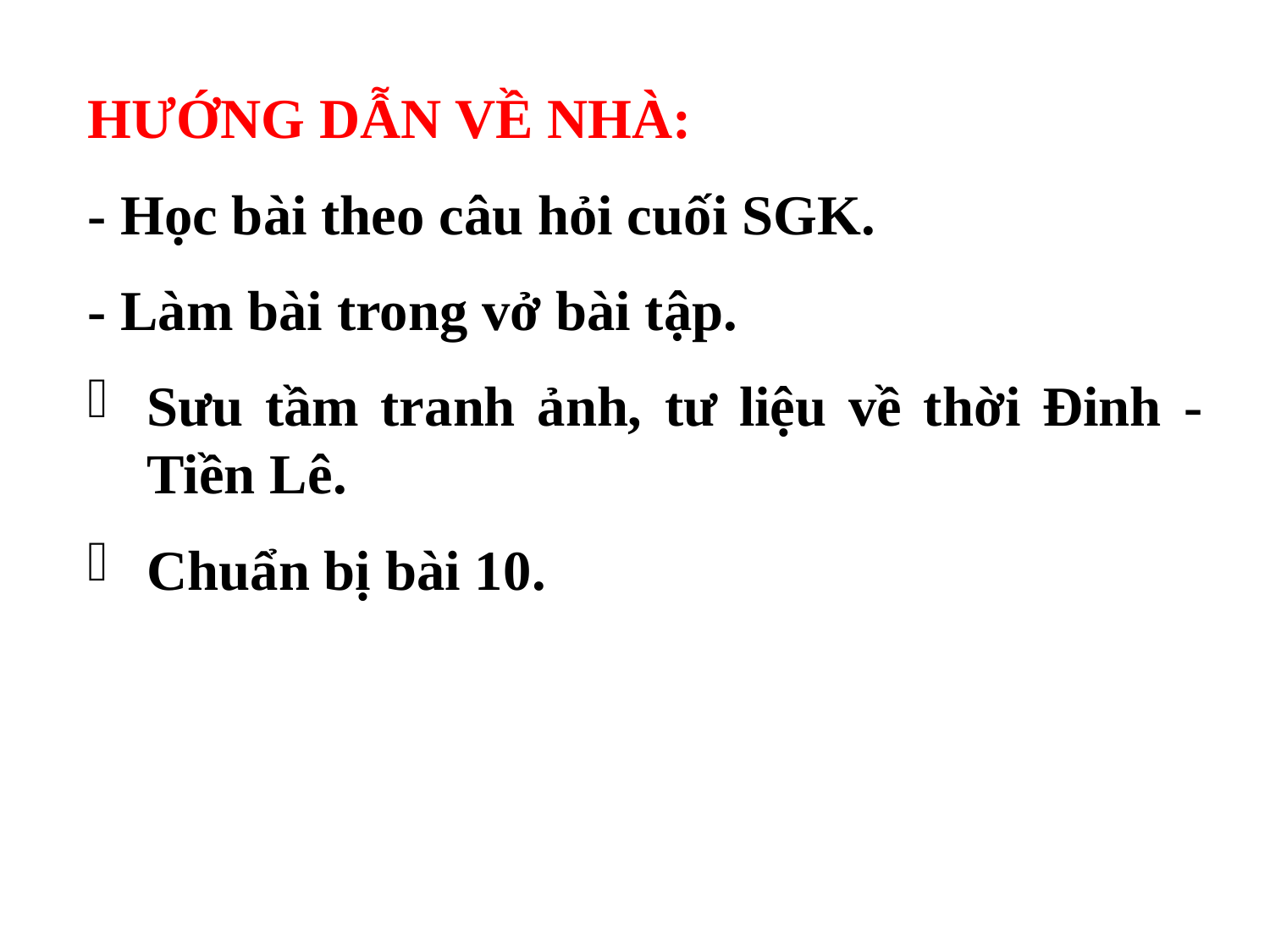

HƯỚNG DẪN VỀ NHÀ:
- Học bài theo câu hỏi cuối SGK.
- Làm bài trong vở bài tập.
Sưu tầm tranh ảnh, tư liệu về thời Đinh - Tiền Lê.
Chuẩn bị bài 10.